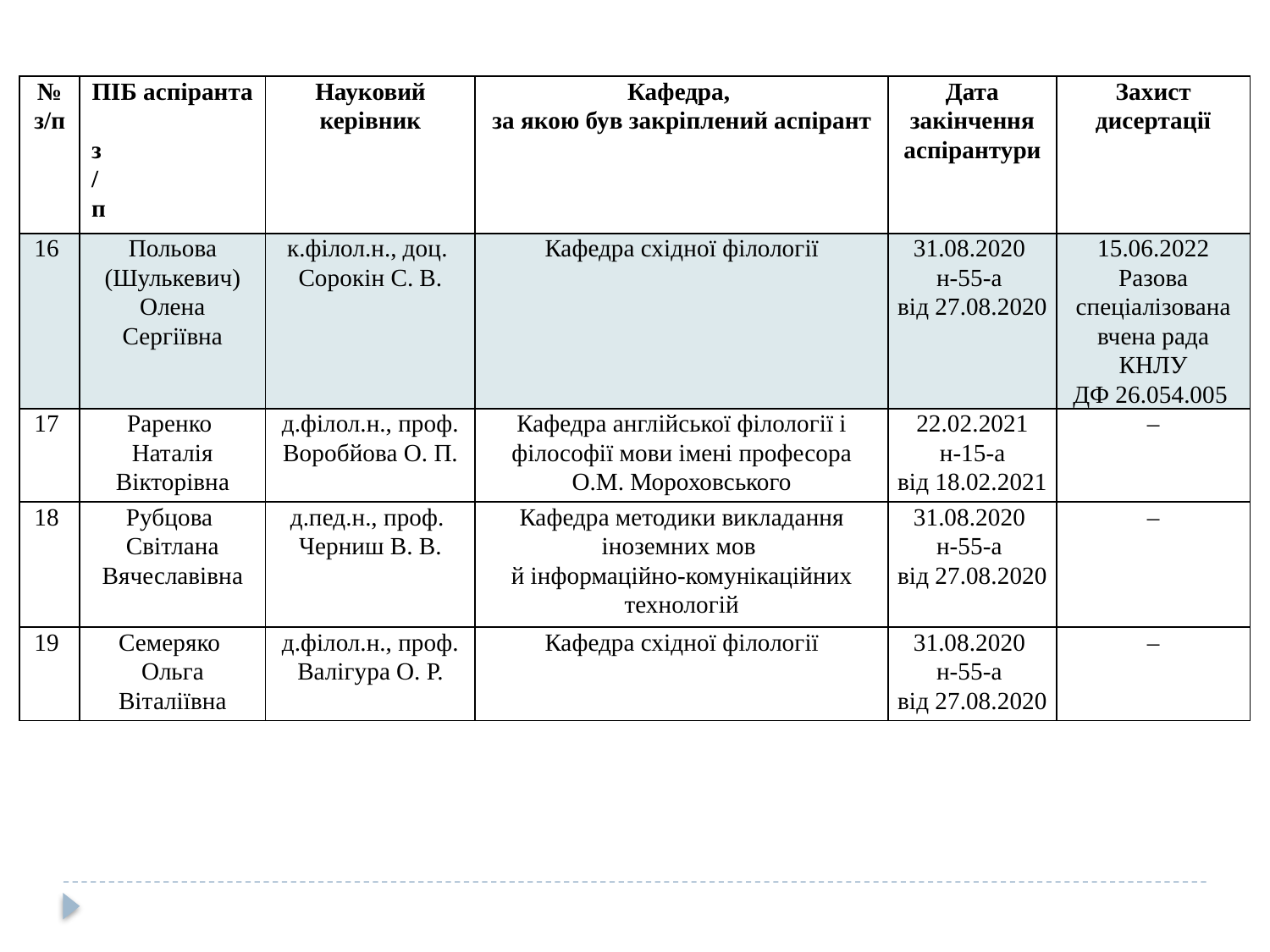

| № з/п з/п | ПІБ аспіранта | Науковий керівник | Кафедра, за якою був закріплений аспірант | Дата закінчення аспірантури | Захист дисертації |
| --- | --- | --- | --- | --- | --- |
| 16 | Польова (Шулькевич) Олена Сергіївна | к.філол.н., доц. Сорокін С. В. | Кафедра східної філології | 31.08.2020 н-55-а від 27.08.2020 | 15.06.2022 Разова спеціалізована вчена рада КНЛУ ДФ 26.054.005 |
| 17 | Раренко Наталія Вікторівна | д.філол.н., проф. Воробйова О. П. | Кафедра англійської філології і філософії мови імені професора О.М. Мороховського | 22.02.2021 н-15-а від 18.02.2021 | ‒ |
| 18 | Рубцова Світлана Вячеславівна | д.пед.н., проф. Черниш В. В. | Кафедра методики викладання іноземних мов й інформаційно-комунікаційних технологій | 31.08.2020 н-55-а від 27.08.2020 | ‒ |
| 19 | Семеряко Ольга Віталіївна | д.філол.н., проф. Валігура О. Р. | Кафедра східної філології | 31.08.2020 н-55-а від 27.08.2020 | ‒ |